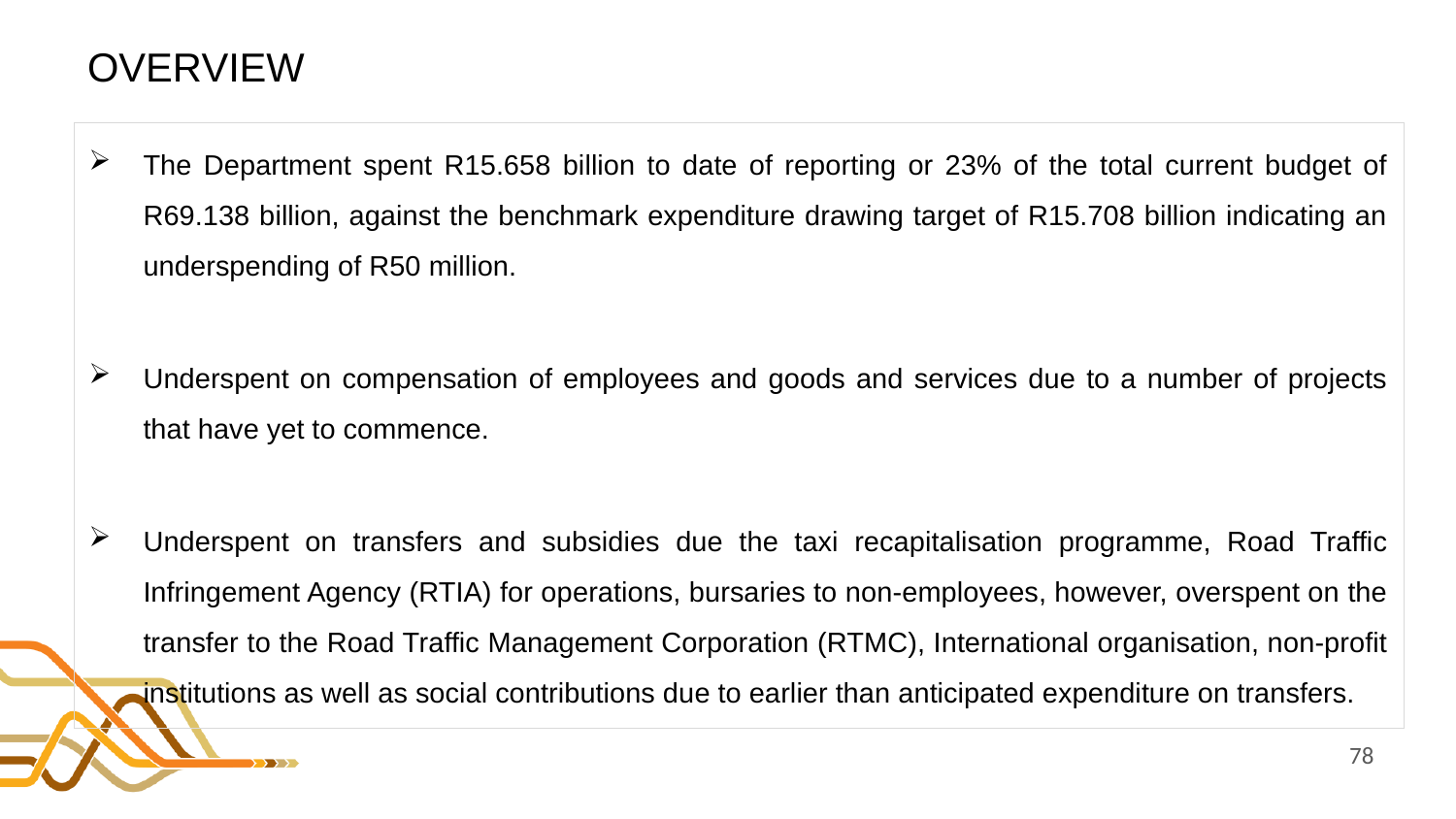

# OVERVIEW

The Department spent R15.658 billion to date of reporting or 23% of the total current budget of R69.138 billion, against the benchmark expenditure drawing target of R15.708 billion indicating an underspending of R50 million.

Underspent on compensation of employees and goods and services due to a number of projects that have yet to commence.

Underspent on transfers and subsidies due the taxi recapitalisation programme, Road Traffic Infringement Agency (RTIA) for operations, bursaries to non-employees, however, overspent on the transfer to the Road Traffic Management Corporation (RTMC), International organisation, non-profit institutions as well as social contributions due to earlier than anticipated expenditure on transfers.

78